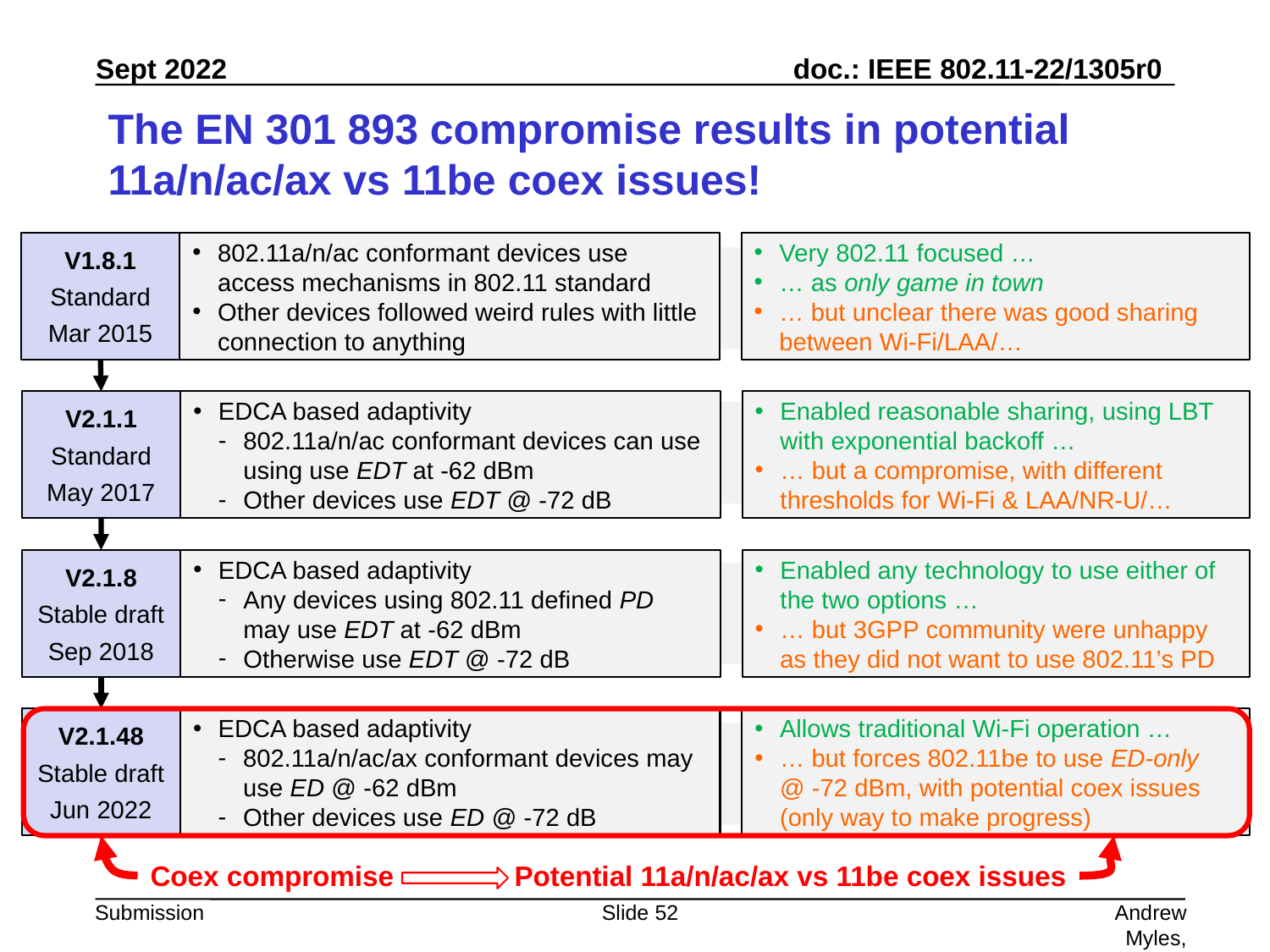

# The EN 301 893 compromise results in potential 11a/n/ac/ax vs 11be coex issues!
V1.8.1
Standard
Mar 2015
802.11a/n/ac conformant devices use access mechanisms in 802.11 standard
Other devices followed weird rules with little connection to anything
Very 802.11 focused …
… as only game in town
… but unclear there was good sharing between Wi-Fi/LAA/…

V2.1.1
Standard
May 2017
EDCA based adaptivity
802.11a/n/ac conformant devices can use using use EDT at -62 dBm
Other devices use EDT @ -72 dB
Enabled reasonable sharing, using LBT with exponential backoff …
… but a compromise, with different thresholds for Wi-Fi & LAA/NR-U/…

V2.1.8
Stable draft
Sep 2018
EDCA based adaptivity
Any devices using 802.11 defined PD may use EDT at -62 dBm
Otherwise use EDT @ -72 dB
Enabled any technology to use either of the two options …
… but 3GPP community were unhappy as they did not want to use 802.11’s PD

V2.1.48
Stable draft
Jun 2022

EDCA based adaptivity
802.11a/n/ac/ax conformant devices may use ED @ -62 dBm
Other devices use ED @ -72 dB
Allows traditional Wi-Fi operation …
… but forces 802.11be to use ED-only
@ -72 dBm, with potential coex issues (only way to make progress)

Coex compromise
Potential 11a/n/ac/ax vs 11be coex issues

Slide 52
Andrew Myles, Cisco